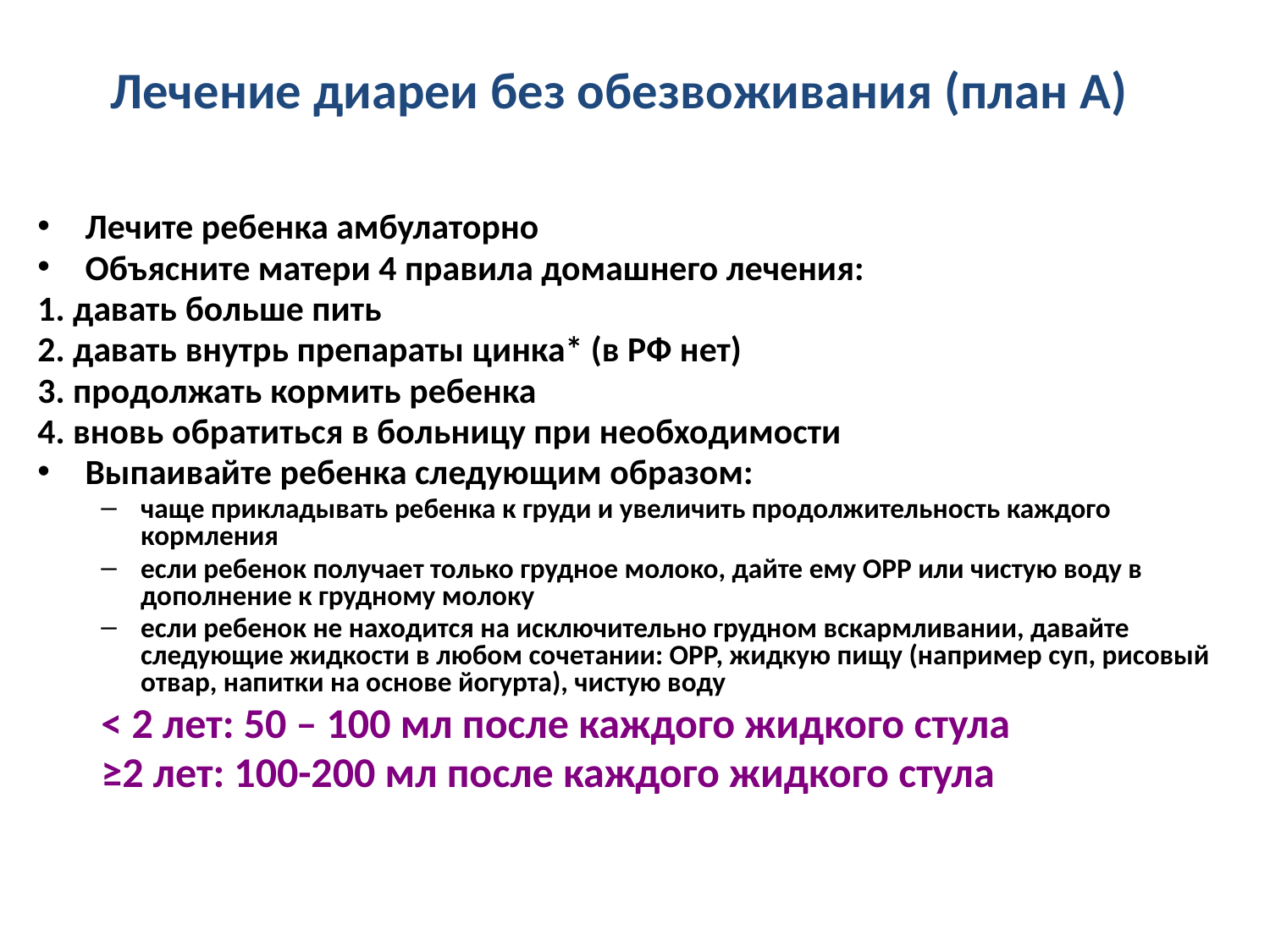

# Лечение диареи без обезвоживания (план А)
Лечите ребенка амбулаторно
Объясните матери 4 правила домашнего лечения:
1. давать больше пить
2. давать внутрь препараты цинка* (в РФ нет)
3. продолжать кормить ребенка
4. вновь обратиться в больницу при необходимости
Выпаивайте ребенка следующим образом:
чаще прикладывать ребенка к груди и увеличить продолжительность каждого кормления
если ребенок получает только грудное молоко, дайте ему ОРР или чистую воду в дополнение к грудному молоку
если ребенок не находится на исключительно грудном вскармливании, давайте следующие жидкости в любом сочетании: ОРР, жидкую пищу (например суп, рисовый отвар, напитки на основе йогурта), чистую воду
< 2 лет: 50 – 100 мл после каждого жидкого стула
≥2 лет: 100-200 мл после каждого жидкого стула